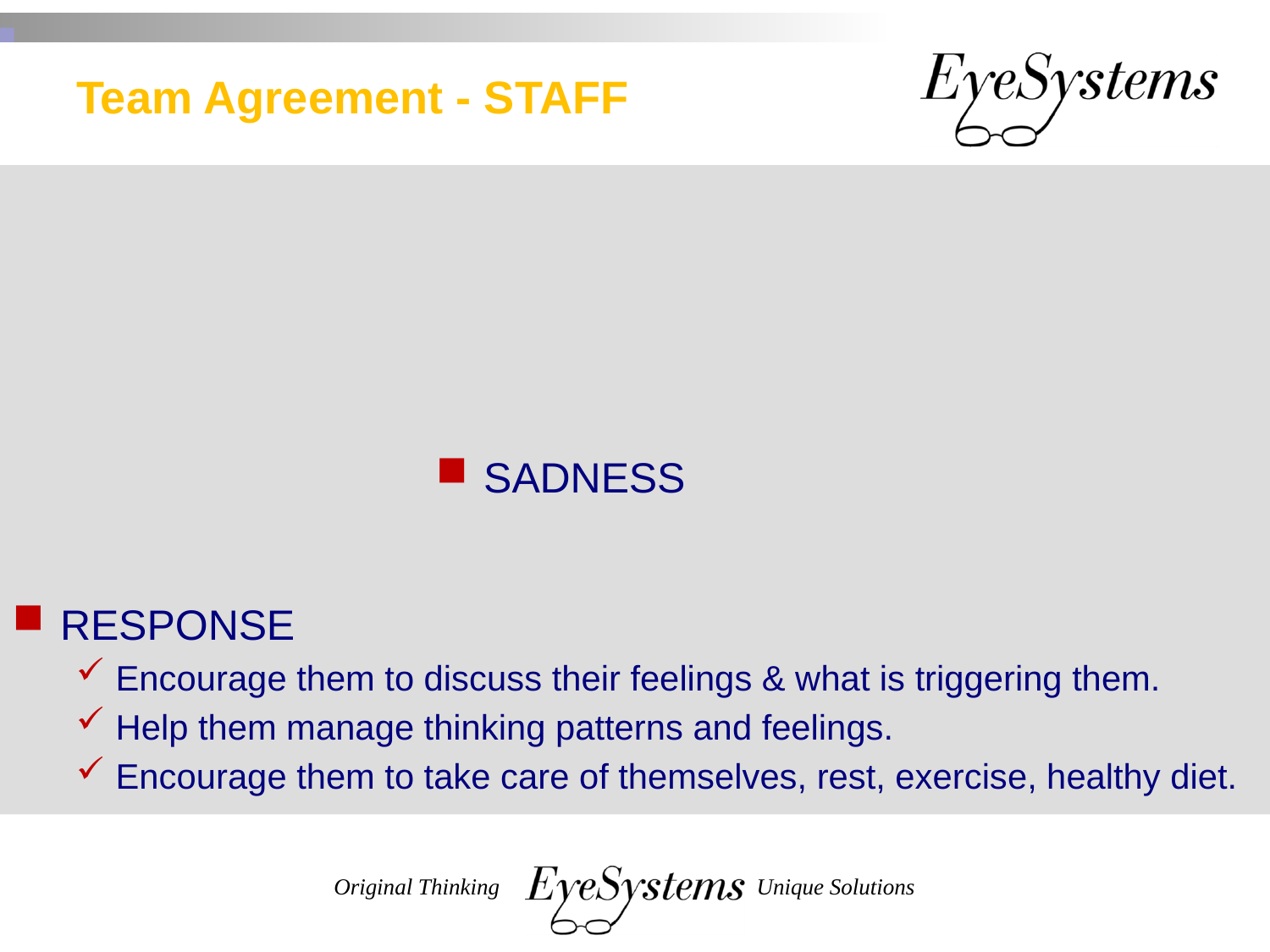

# Team Agreement - STAFF
SADNESS
RESPONSE
Encourage them to discuss their feelings & what is triggering them.
Help them manage thinking patterns and feelings.
Encourage them to take care of themselves, rest, exercise, healthy diet.